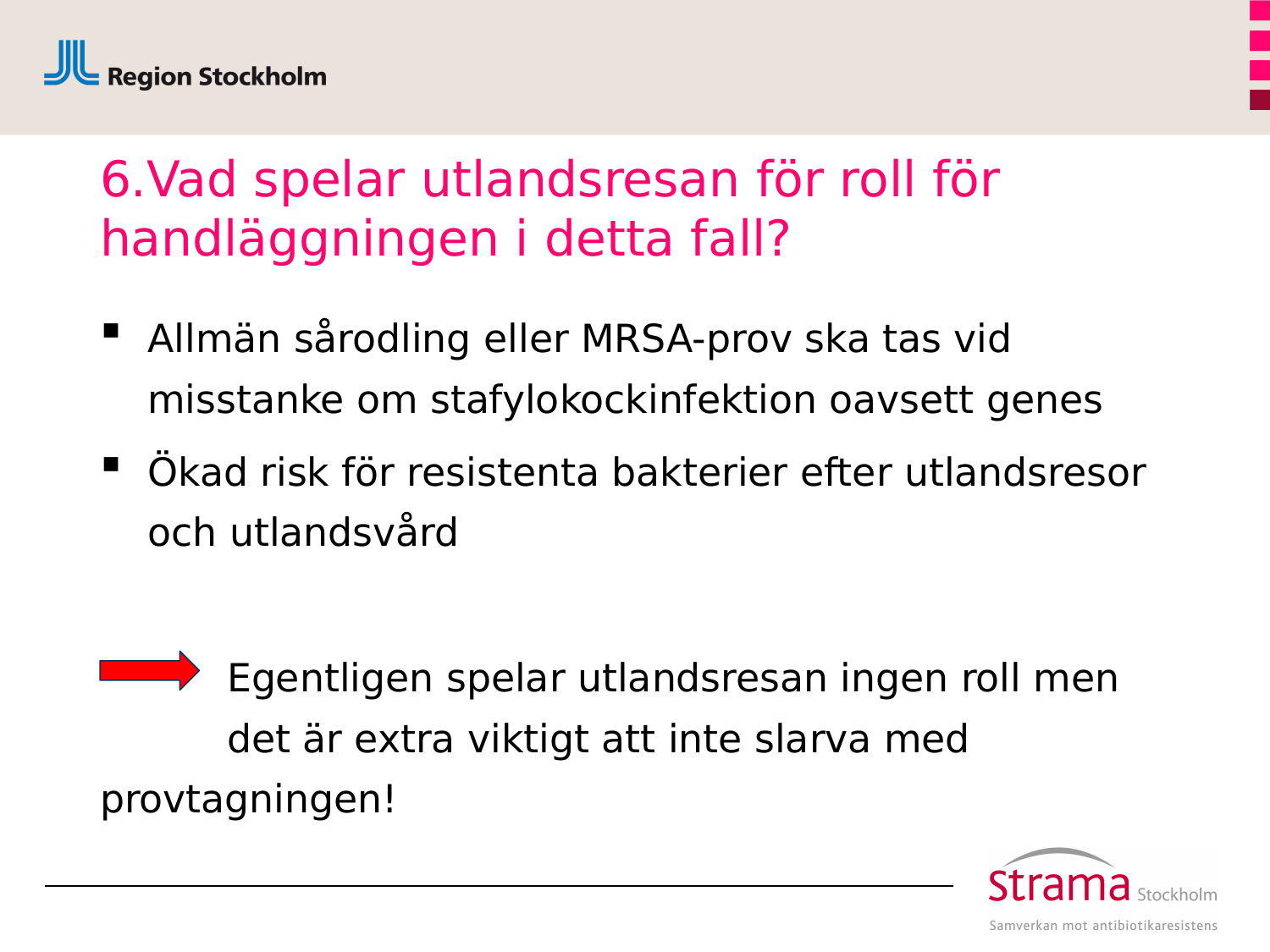

# 6.Vad spelar utlandsresan för roll för handläggningen i detta fall?
Allmän sårodling eller MRSA-prov ska tas vid misstanke om stafylokockinfektion oavsett genes
Ökad risk för resistenta bakterier efter utlandsresor och utlandsvård

	Egentligen spelar utlandsresan ingen roll men 	det är extra viktigt att inte slarva med 	provtagningen!